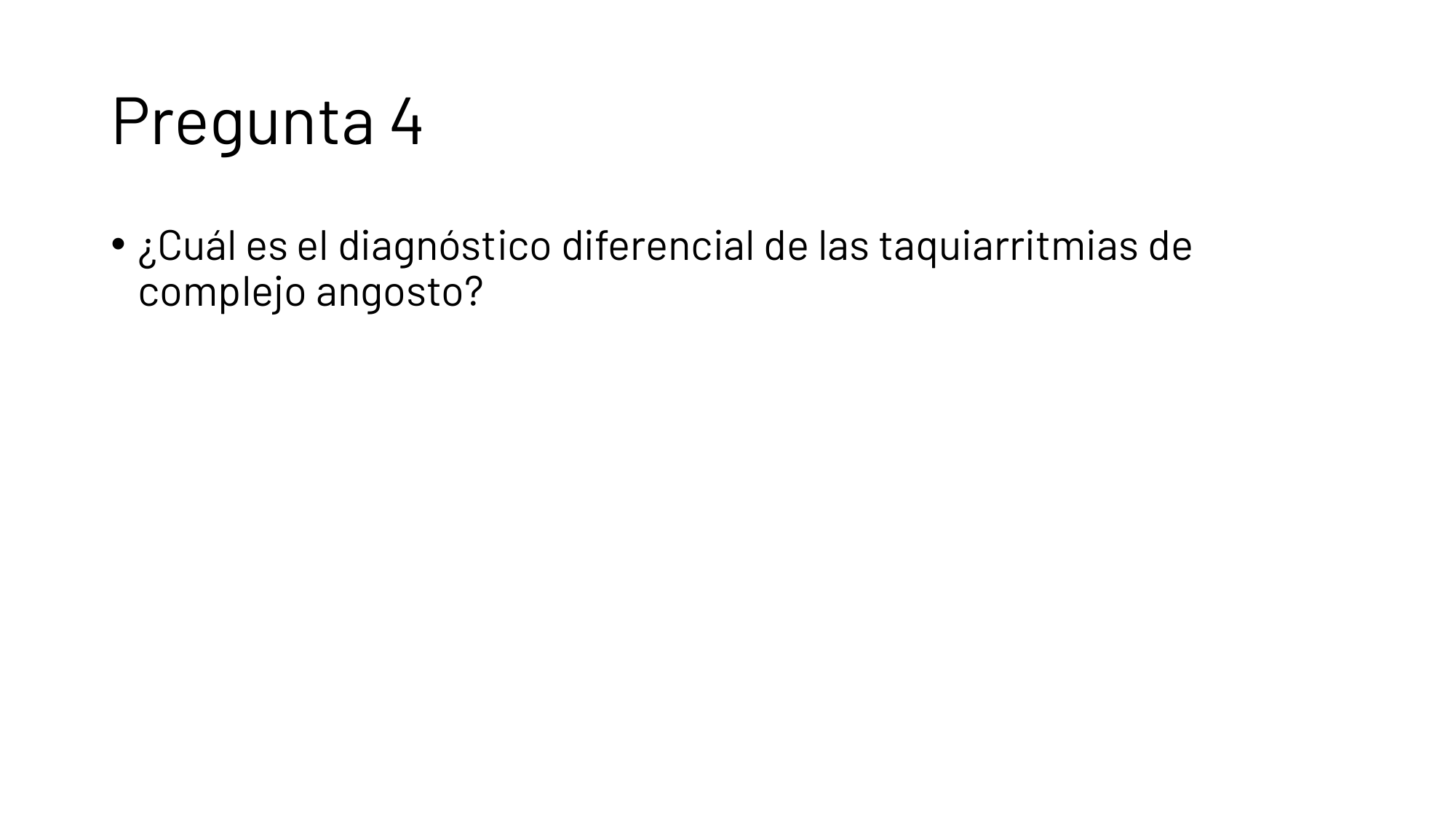

# Pregunta 4
¿Cuál es el diagnóstico diferencial de las taquiarritmias de complejo angosto?